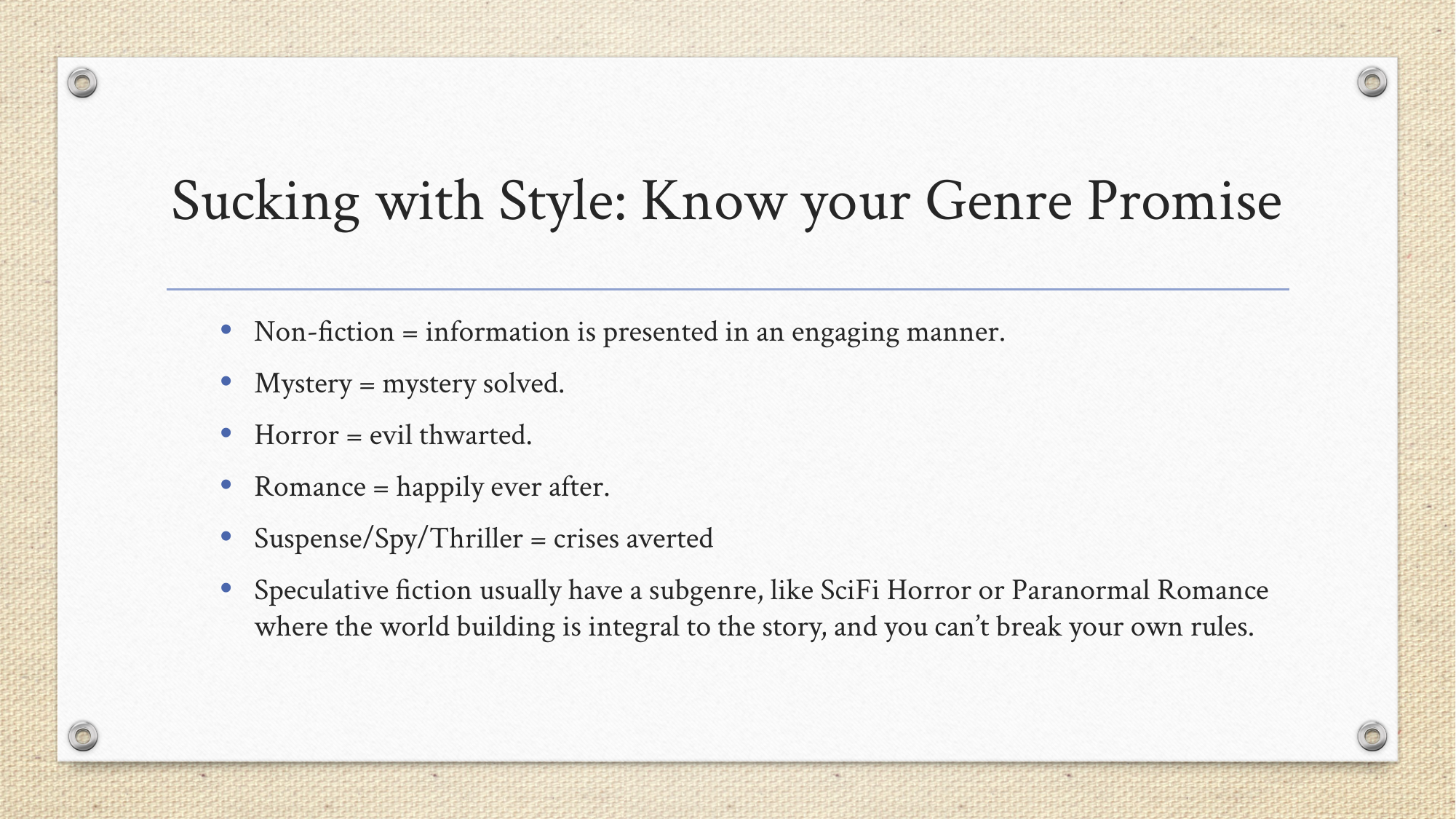

# Sucking with Style: Know your Genre Promise
Non-fiction = information is presented in an engaging manner.
Mystery = mystery solved.
Horror = evil thwarted.
Romance = happily ever after.
Suspense/Spy/Thriller = crises averted
Speculative fiction usually have a subgenre, like SciFi Horror or Paranormal Romance where the world building is integral to the story, and you can’t break your own rules.